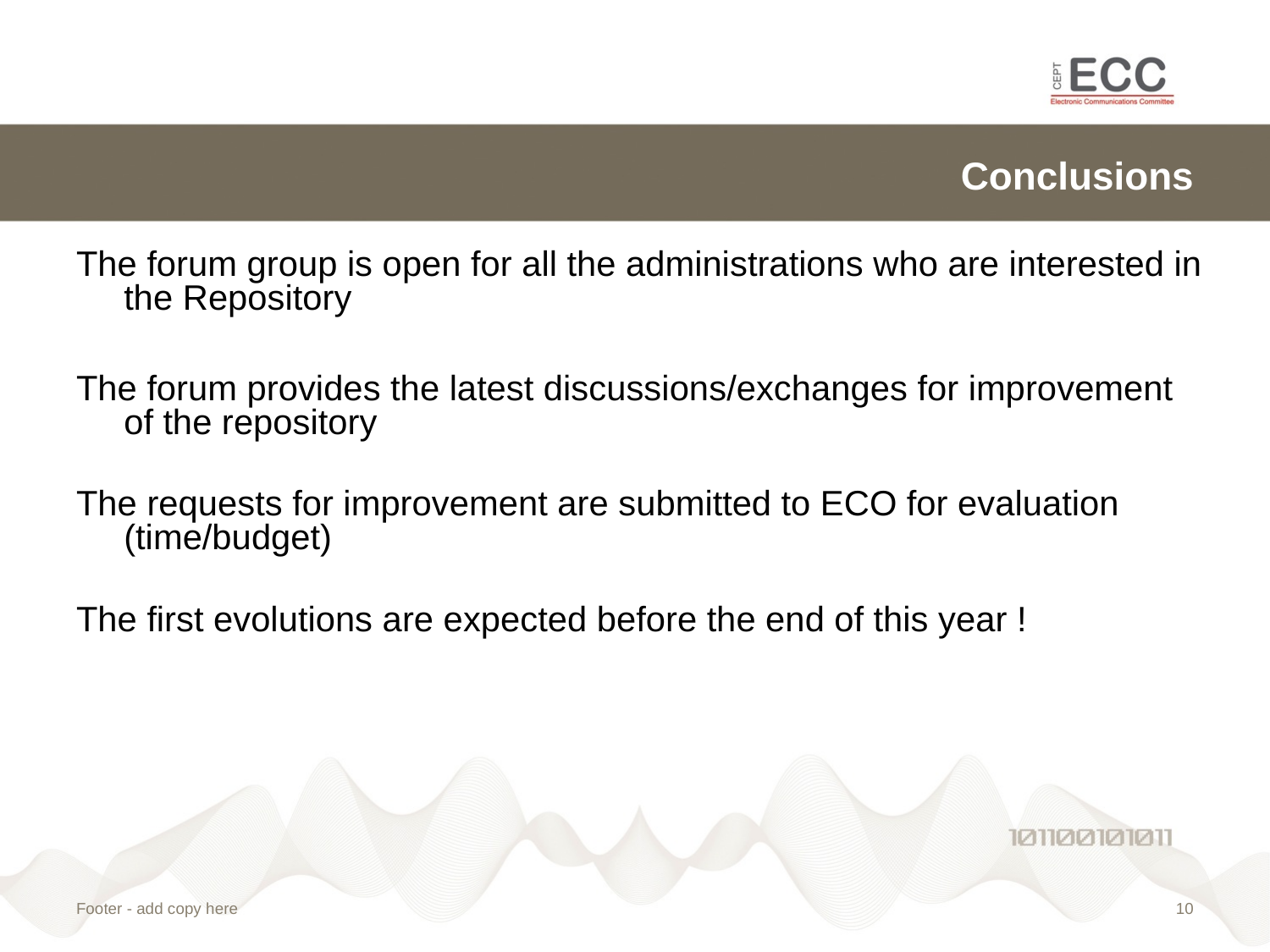

# Conclusions
The forum group is open for all the administrations who are interested in the Repository

The forum provides the latest discussions/exchanges for improvement of the repository

The requests for improvement are submitted to ECO for evaluation (time/budget)

The first evolutions are expected before the end of this year !

Footer - add copy here
10